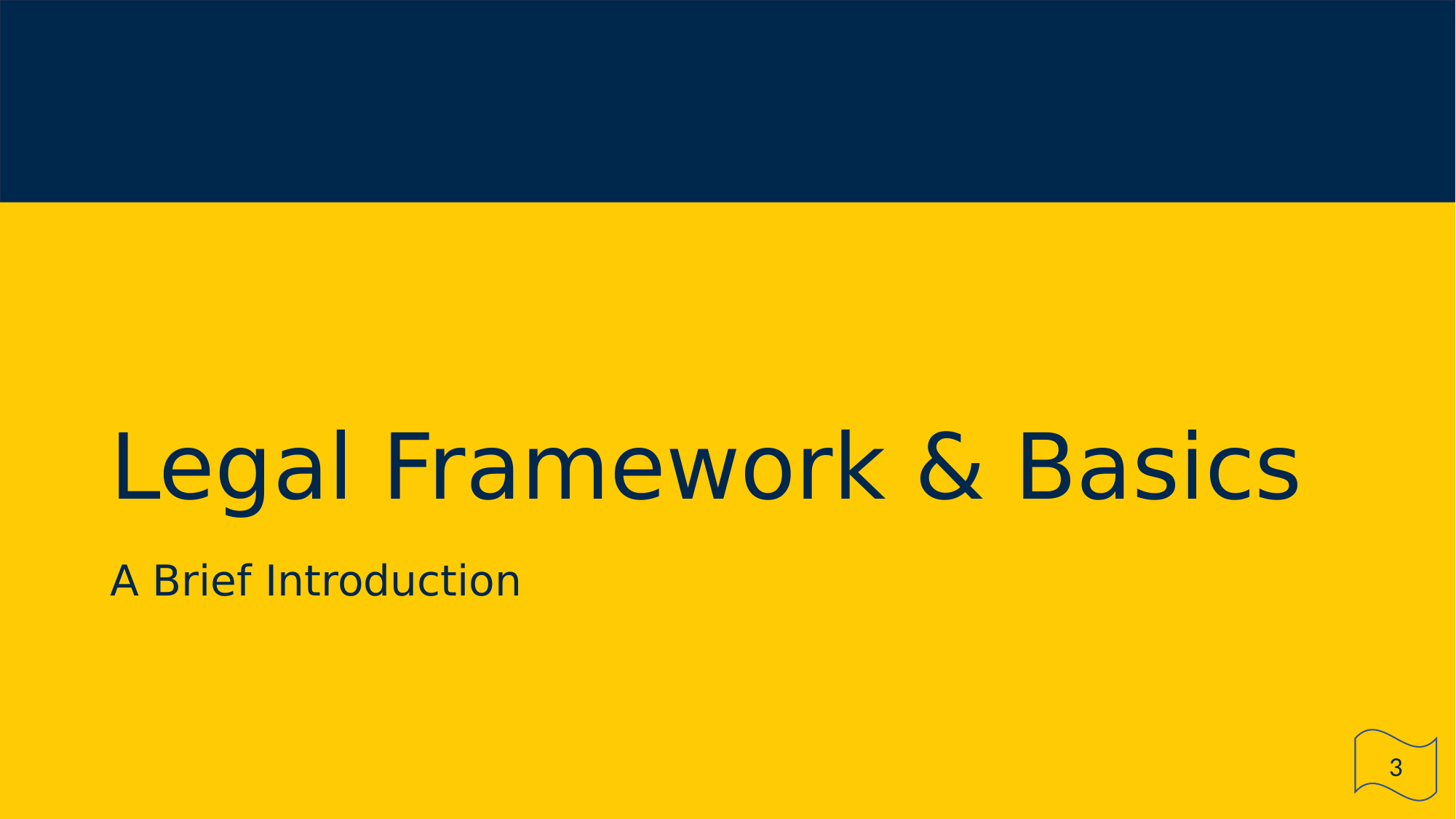

# Legal Framework & Basics
A Brief Introduction